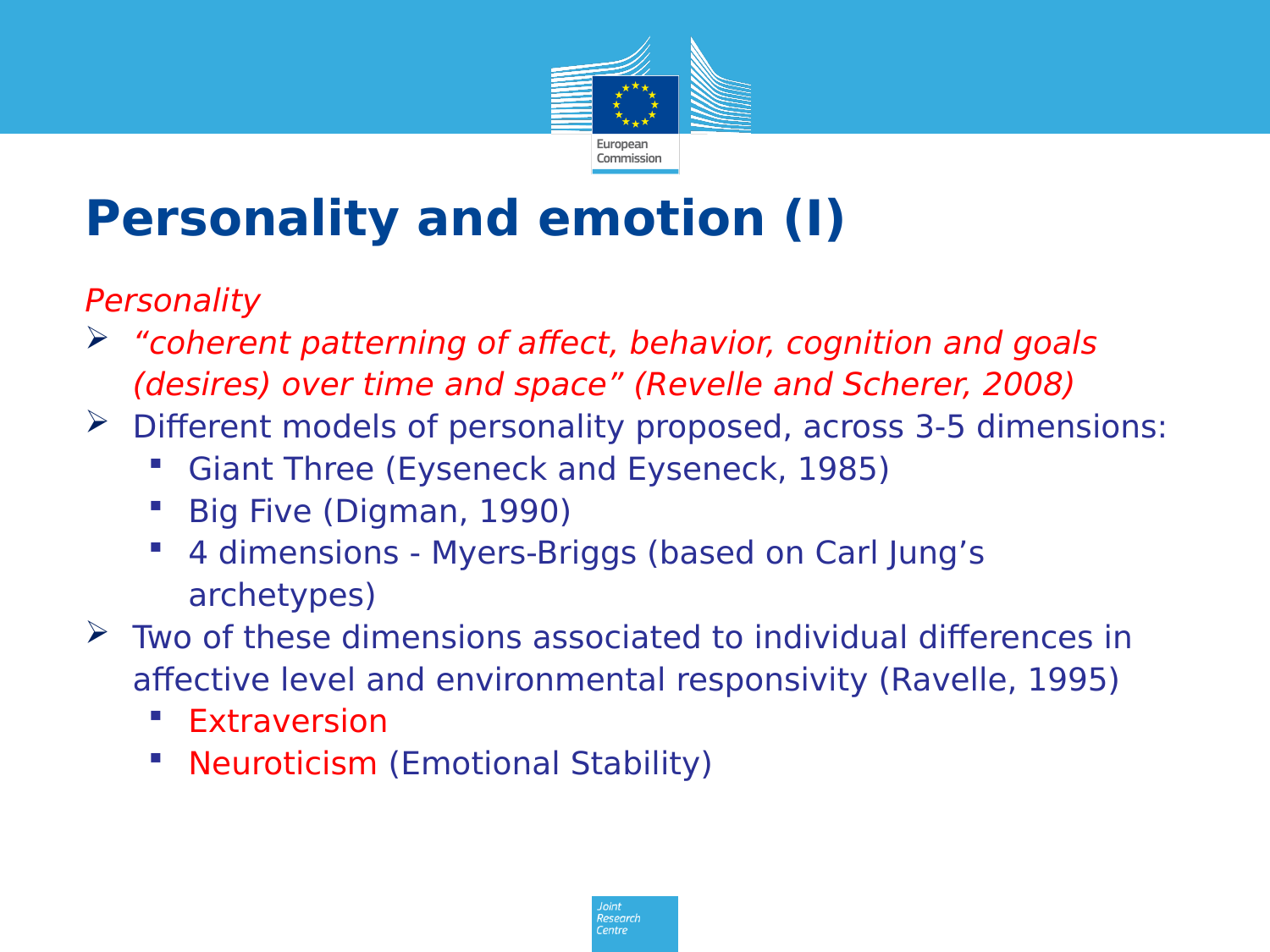

# Personality and emotion (I)
Personality
“coherent patterning of affect, behavior, cognition and goals (desires) over time and space” (Revelle and Scherer, 2008)
Different models of personality proposed, across 3-5 dimensions:
Giant Three (Eyseneck and Eyseneck, 1985)
Big Five (Digman, 1990)
4 dimensions - Myers-Briggs (based on Carl Jung’s archetypes)
Two of these dimensions associated to individual differences in affective level and environmental responsivity (Ravelle, 1995)
Extraversion
Neuroticism (Emotional Stability)